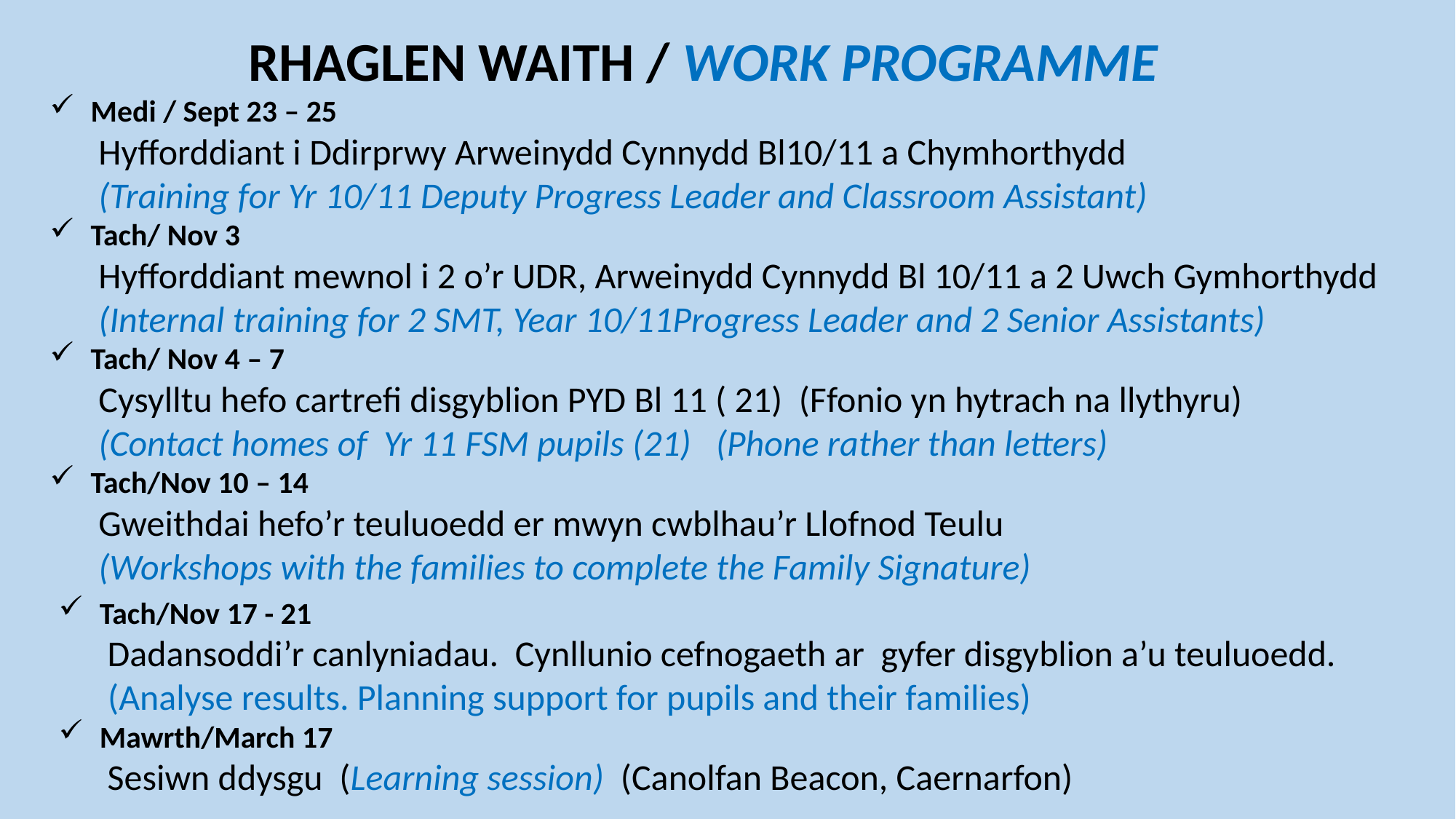

RHAGLEN WAITH / WORK PROGRAMME
Medi / Sept 23 – 25
Hyfforddiant i Ddirprwy Arweinydd Cynnydd Bl10/11 a Chymhorthydd
(Training for Yr 10/11 Deputy Progress Leader and Classroom Assistant)
Tach/ Nov 3
Hyfforddiant mewnol i 2 o’r UDR, Arweinydd Cynnydd Bl 10/11 a 2 Uwch Gymhorthydd
(Internal training for 2 SMT, Year 10/11Progress Leader and 2 Senior Assistants)
Tach/ Nov 4 – 7
Cysylltu hefo cartrefi disgyblion PYD Bl 11 ( 21)  (Ffonio yn hytrach na llythyru)
(Contact homes of  Yr 11 FSM pupils (21)   (Phone rather than letters)
Tach/Nov 10 – 14
Gweithdai hefo’r teuluoedd er mwyn cwblhau’r Llofnod Teulu
(Workshops with the families to complete the Family Signature)

Tach/Nov 17 - 21
Dadansoddi’r canlyniadau.  Cynllunio cefnogaeth ar  gyfer disgyblion a’u teuluoedd.
      (Analyse results. Planning support for pupils and their families)
Mawrth/March 17
Sesiwn ddysgu  (Learning session)  (Canolfan Beacon, Caernarfon)